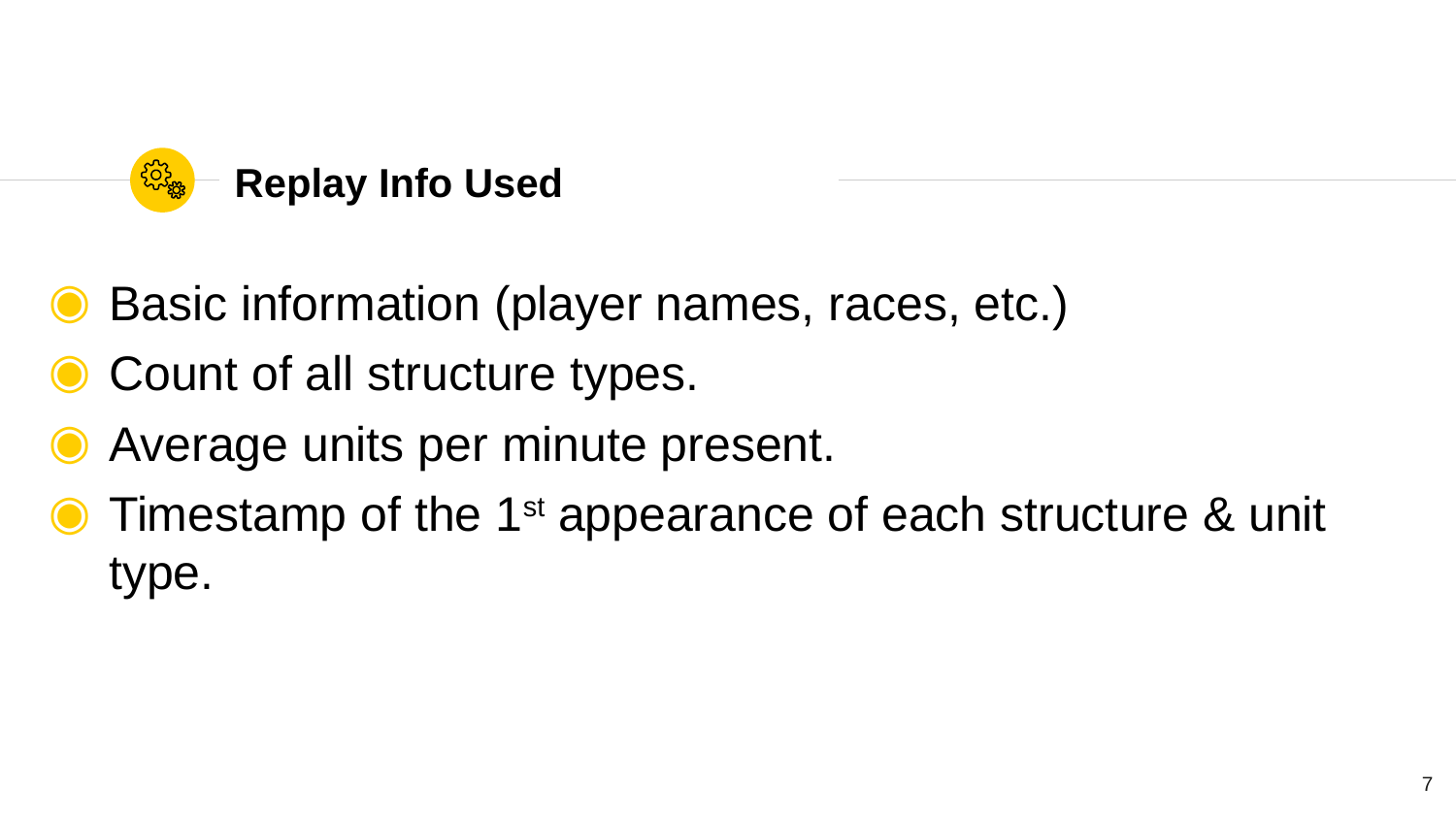

# Replay Info Used

Basic information (player names, races, etc.)
Count of all structure types.
Average units per minute present.
Timestamp of the 1st appearance of each structure & unit type.

7